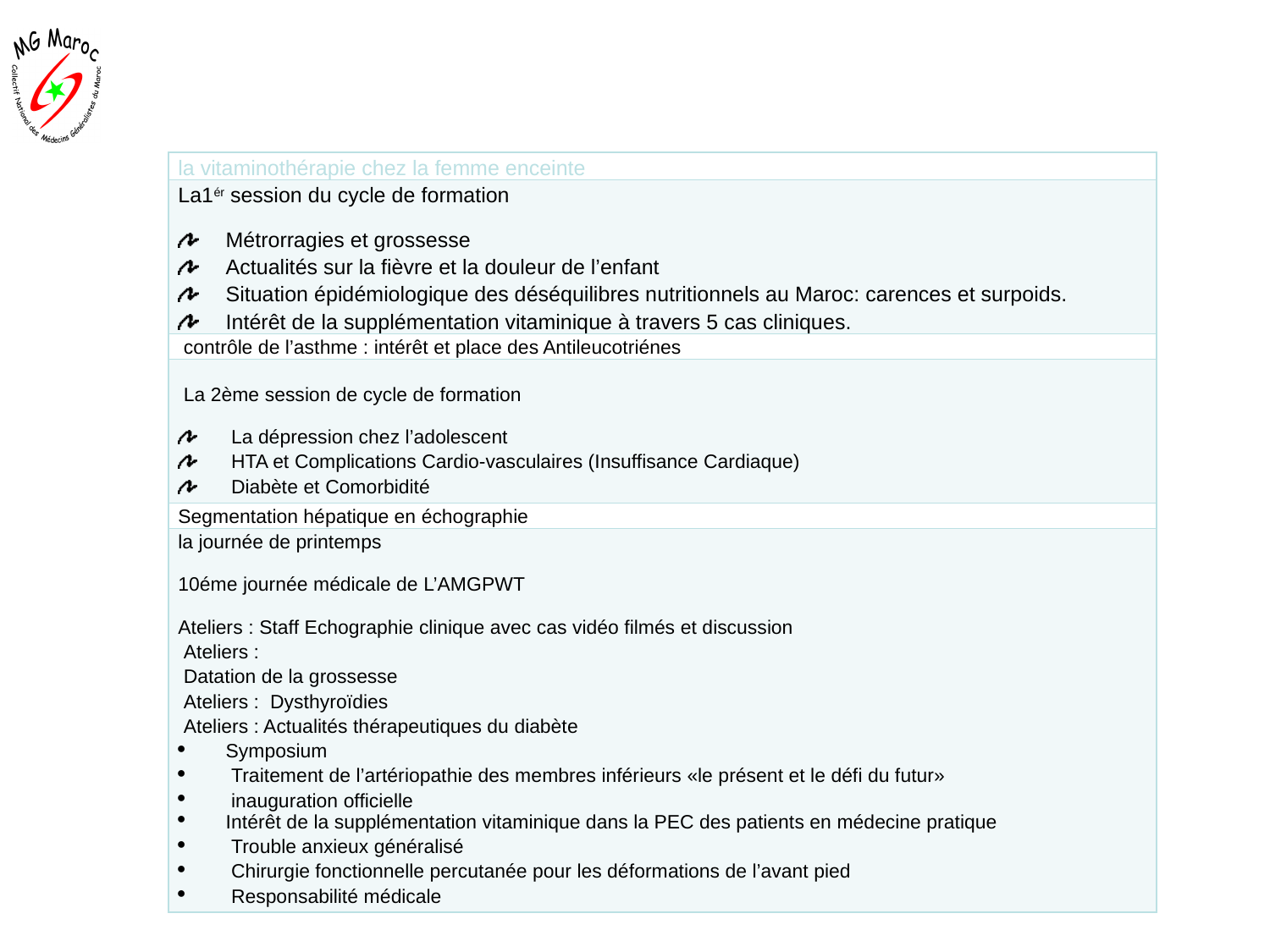

| la vitaminothérapie chez la femme enceinte |
| --- |
| La1ér session du cycle de formation Métrorragies et grossesse Actualités sur la fièvre et la douleur de l’enfant Situation épidémiologique des déséquilibres nutritionnels au Maroc: carences et surpoids. Intérêt de la supplémentation vitaminique à travers 5 cas cliniques. |
| contrôle de l’asthme : intérêt et place des Antileucotriénes |
| La 2ème session de cycle de formation La dépression chez l’adolescent HTA et Complications Cardio-vasculaires (Insuffisance Cardiaque) Diabète et Comorbidité |
| Segmentation hépatique en échographie |
| la journée de printemps 10éme journée médicale de L’AMGPWT Ateliers : Staff Echographie clinique avec cas vidéo filmés et discussion Ateliers : Datation de la grossesse Ateliers : Dysthyroïdies Ateliers : Actualités thérapeutiques du diabète Symposium Traitement de l’artériopathie des membres inférieurs «le présent et le défi du futur» inauguration officielle Intérêt de la supplémentation vitaminique dans la PEC des patients en médecine pratique Trouble anxieux généralisé Chirurgie fonctionnelle percutanée pour les déformations de l’avant pied Responsabilité médicale |